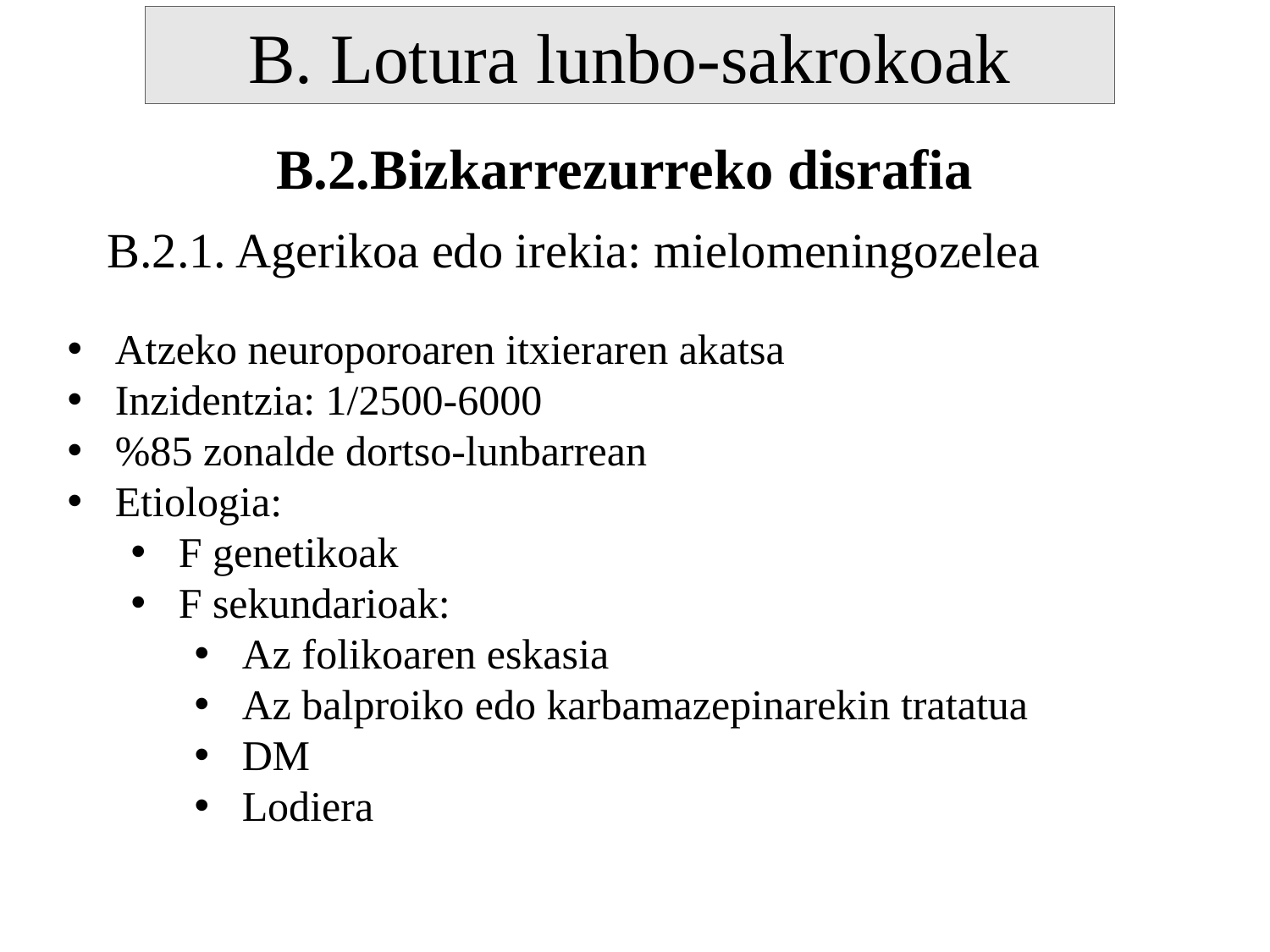

B. Lotura lunbo-sakrokoak
B.2.Bizkarrezurreko disrafia
B.2.1. Agerikoa edo irekia: mielomeningozelea
Atzeko neuroporoaren itxieraren akatsa
Inzidentzia: 1/2500-6000
%85 zonalde dortso-lunbarrean
Etiologia:
F genetikoak
F sekundarioak:
Az folikoaren eskasia
Az balproiko edo karbamazepinarekin tratatua
DM
Lodiera